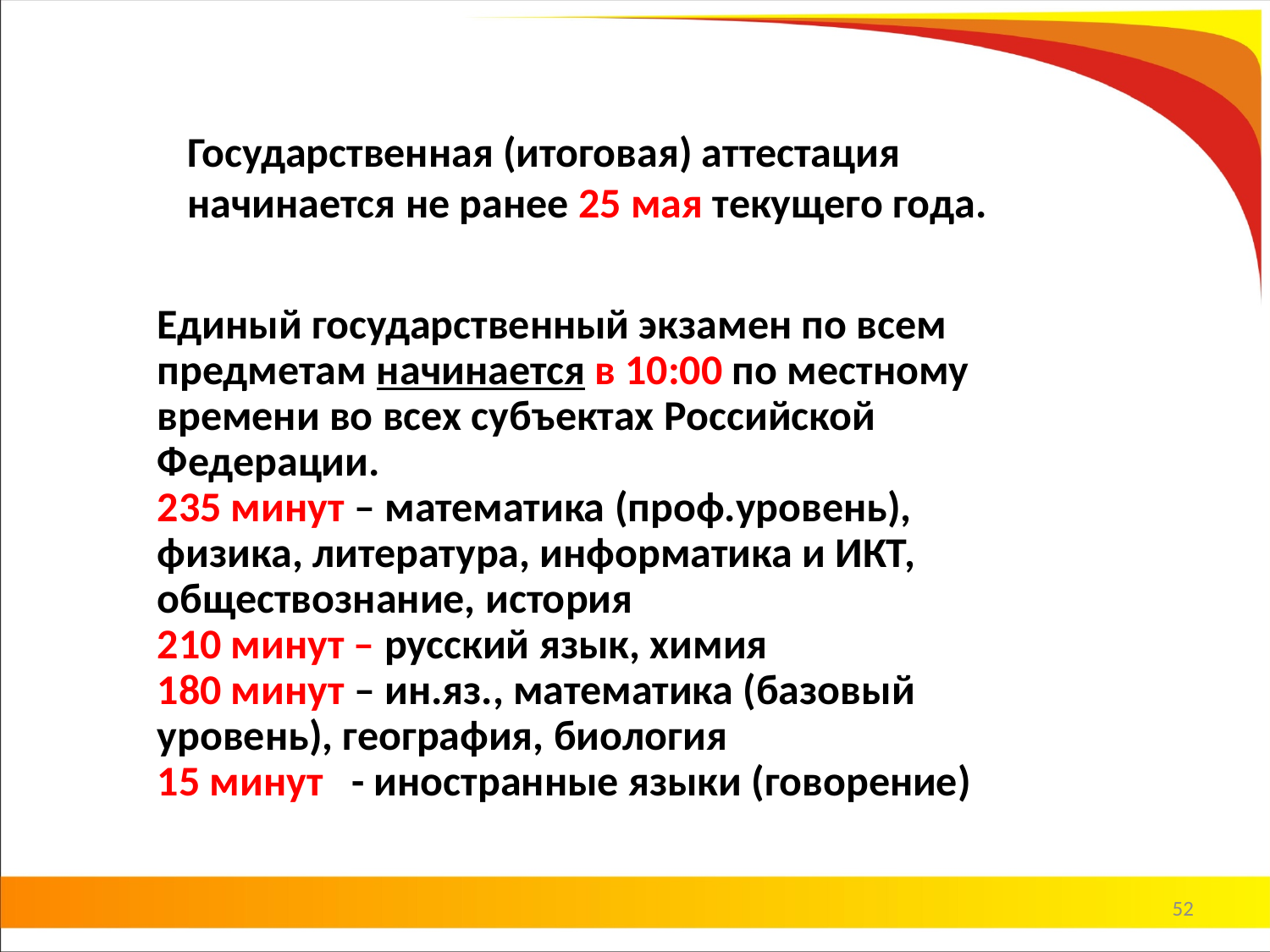

Государственная (итоговая) аттестация начинается не ранее 25 мая текущего года.
Единый государственный экзамен по всем предметам начинается в 10:00 по местному времени во всех субъектах Российской Федерации.
235 минут – математика (проф.уровень), физика, литература, информатика и ИКТ, обществознание, история
210 минут – русский язык, химия
180 минут – ин.яз., математика (базовый уровень), география, биология
15 минут   - иностранные языки (говорение)

52